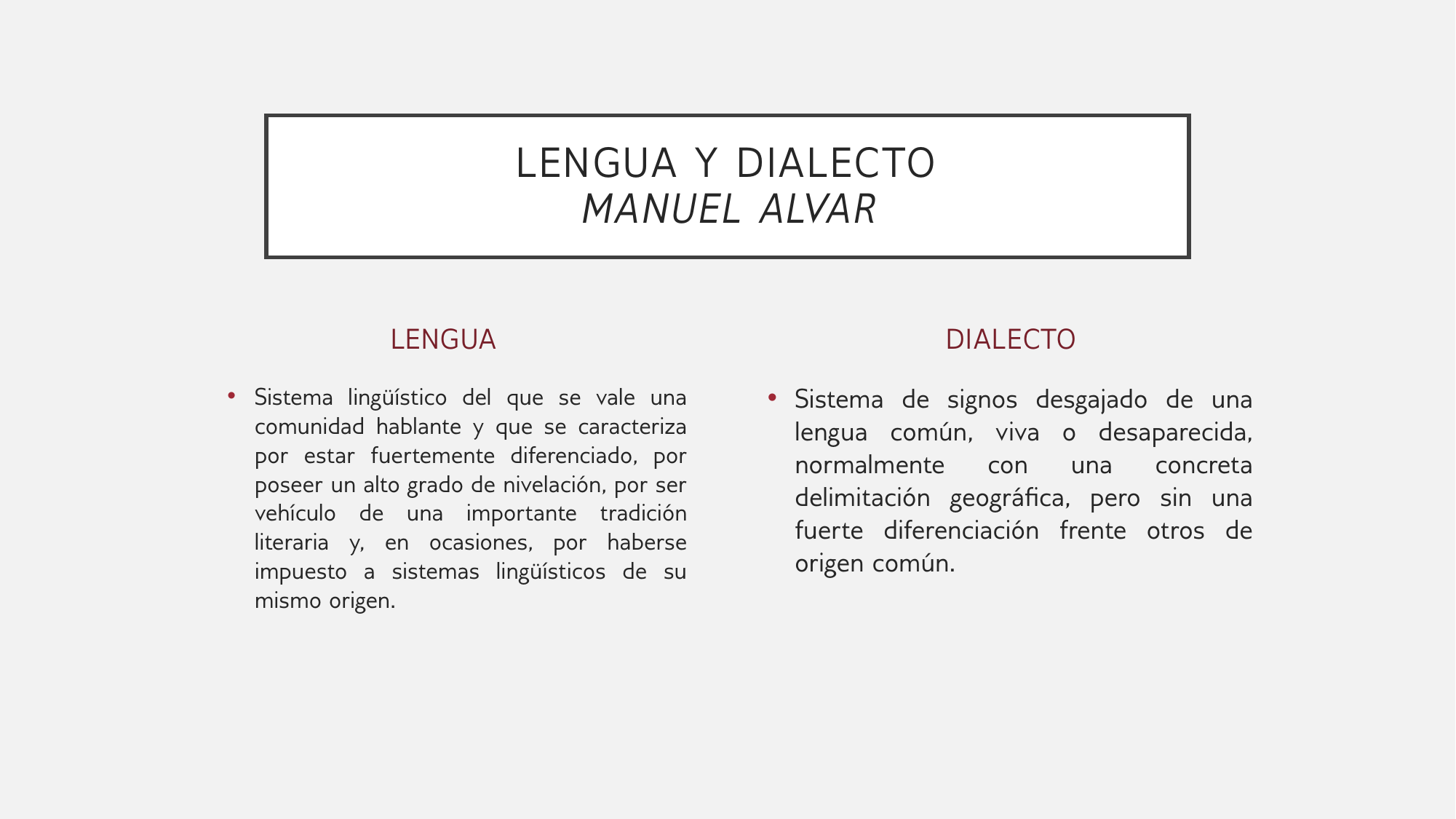

# Lengua y dialecto Manuel Alvar
Lengua
Dialecto
Sistema lingüístico del que se vale una comunidad hablante y que se caracteriza por estar fuertemente diferenciado, por poseer un alto grado de nivelación, por ser vehículo de una importante tradición literaria y, en ocasiones, por haberse impuesto a sistemas lingüísticos de su mismo origen.
Sistema de signos desgajado de una lengua común, viva o desaparecida, normalmente con una concreta delimitación geográfica, pero sin una fuerte diferenciación frente otros de origen común.